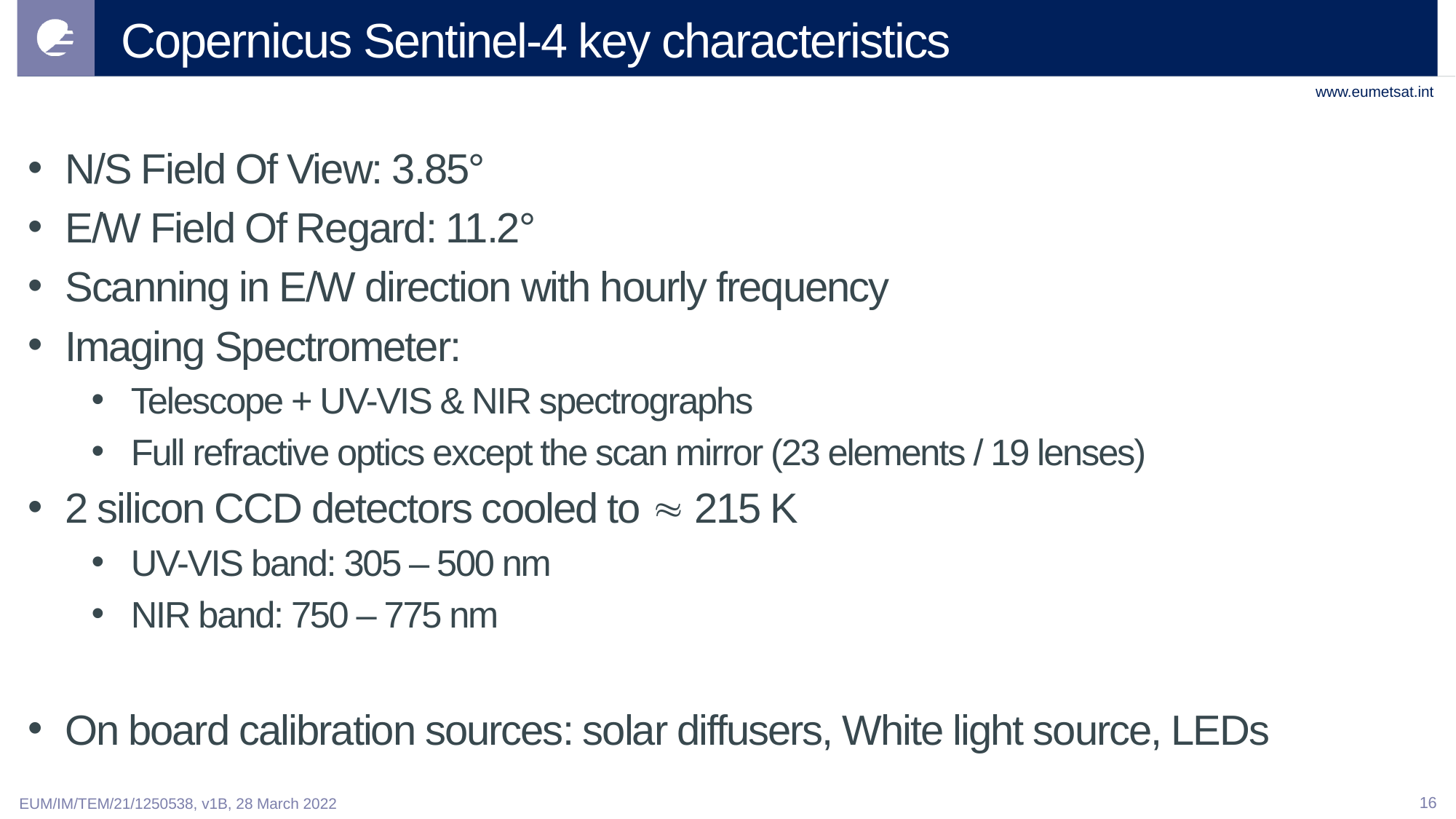

# Copernicus Sentinel-4 key characteristics
N/S Field Of View: 3.85°
E/W Field Of Regard: 11.2°
Scanning in E/W direction with hourly frequency
Imaging Spectrometer:
Telescope + UV-VIS & NIR spectrographs
Full refractive optics except the scan mirror (23 elements / 19 lenses)
2 silicon CCD detectors cooled to ≈ 215 K
UV-VIS band: 305 – 500 nm
NIR band: 750 – 775 nm

On board calibration sources: solar diffusers, White light source, LEDs